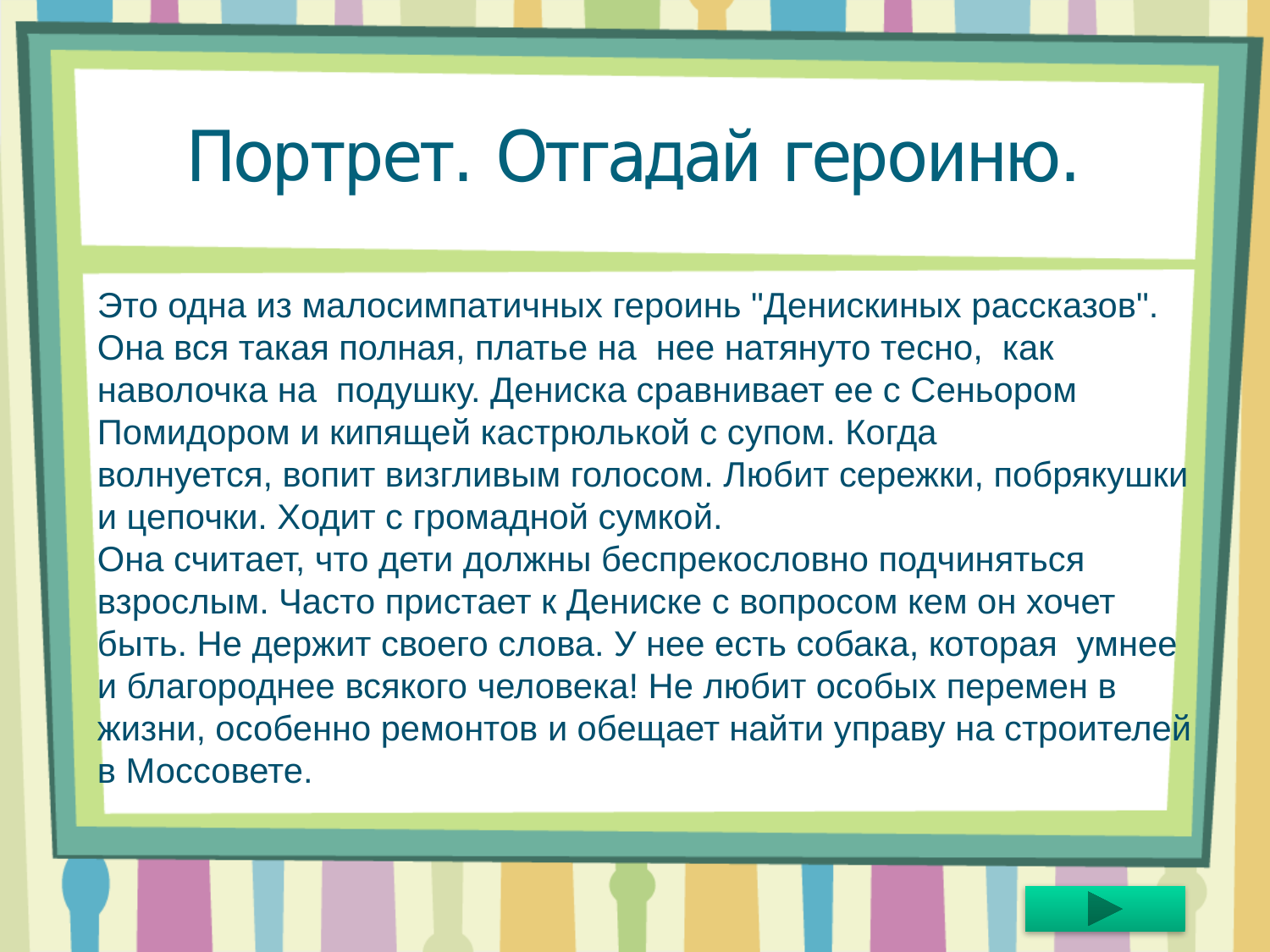

# Портрет. Отгадай героиню.
Это одна из малосимпатичных героинь "Денискиных рассказов".
Она вся такая полная, платье на  нее натянуто тесно,  как наволочка на  подушку. Дениска сравнивает ее с Сеньором Помидором и кипящей кастрюлькой с супом. Когда волнуется, вопит визгливым голосом. Любит сережки, побрякушки и цепочки. Ходит с громадной сумкой.
Она считает, что дети должны беспрекословно подчиняться взрослым. Часто пристает к Дениске с вопросом кем он хочет быть. Не держит своего слова. У нее есть собака, которая  умнее и благороднее всякого человека! Не любит особых перемен в жизни, особенно ремонтов и обещает найти управу на строителей в Моссовете.